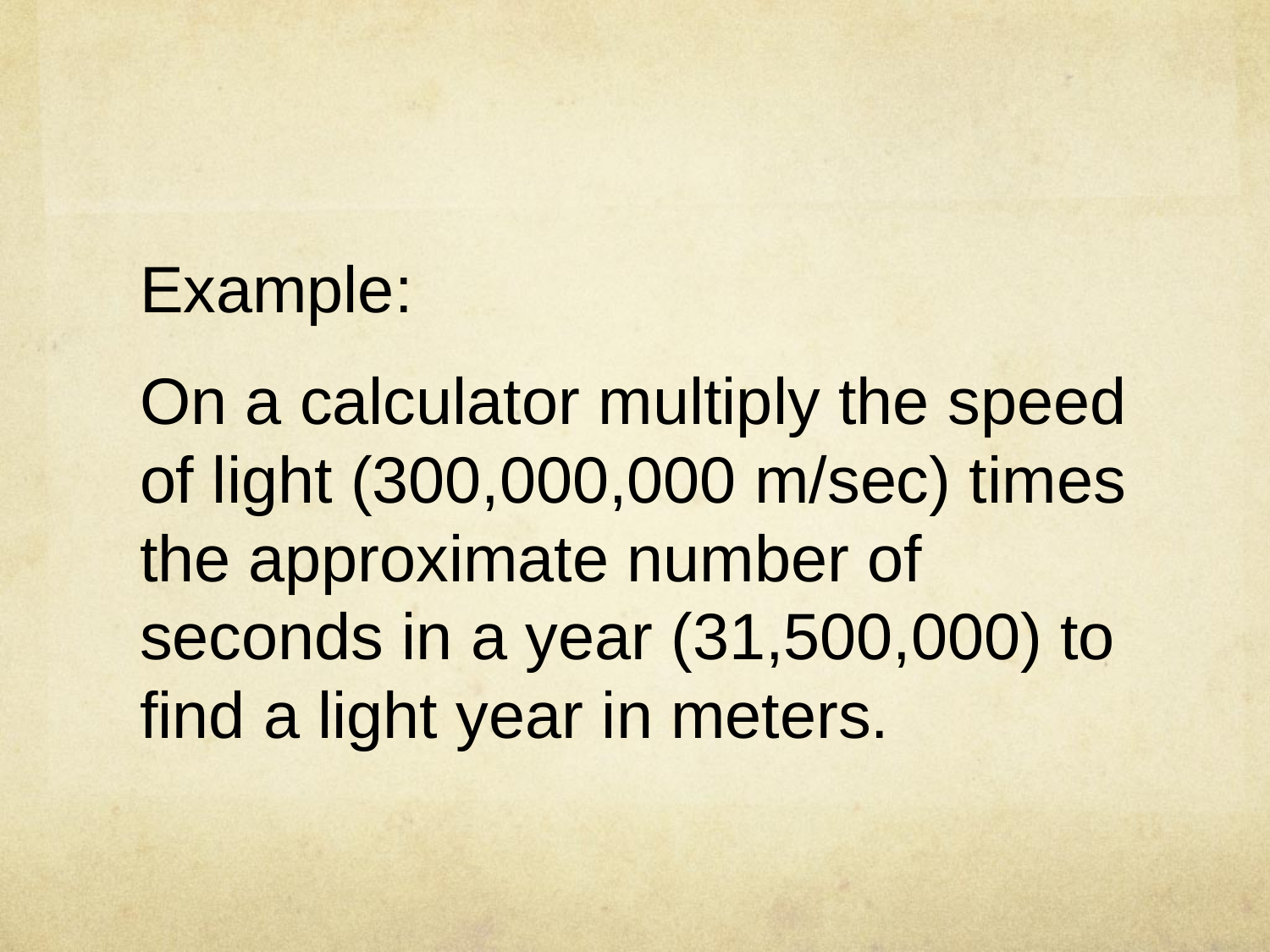

Example:
On a calculator multiply the speed of light (300,000,000 m/sec) times the approximate number of seconds in a year (31,500,000) to find a light year in meters.